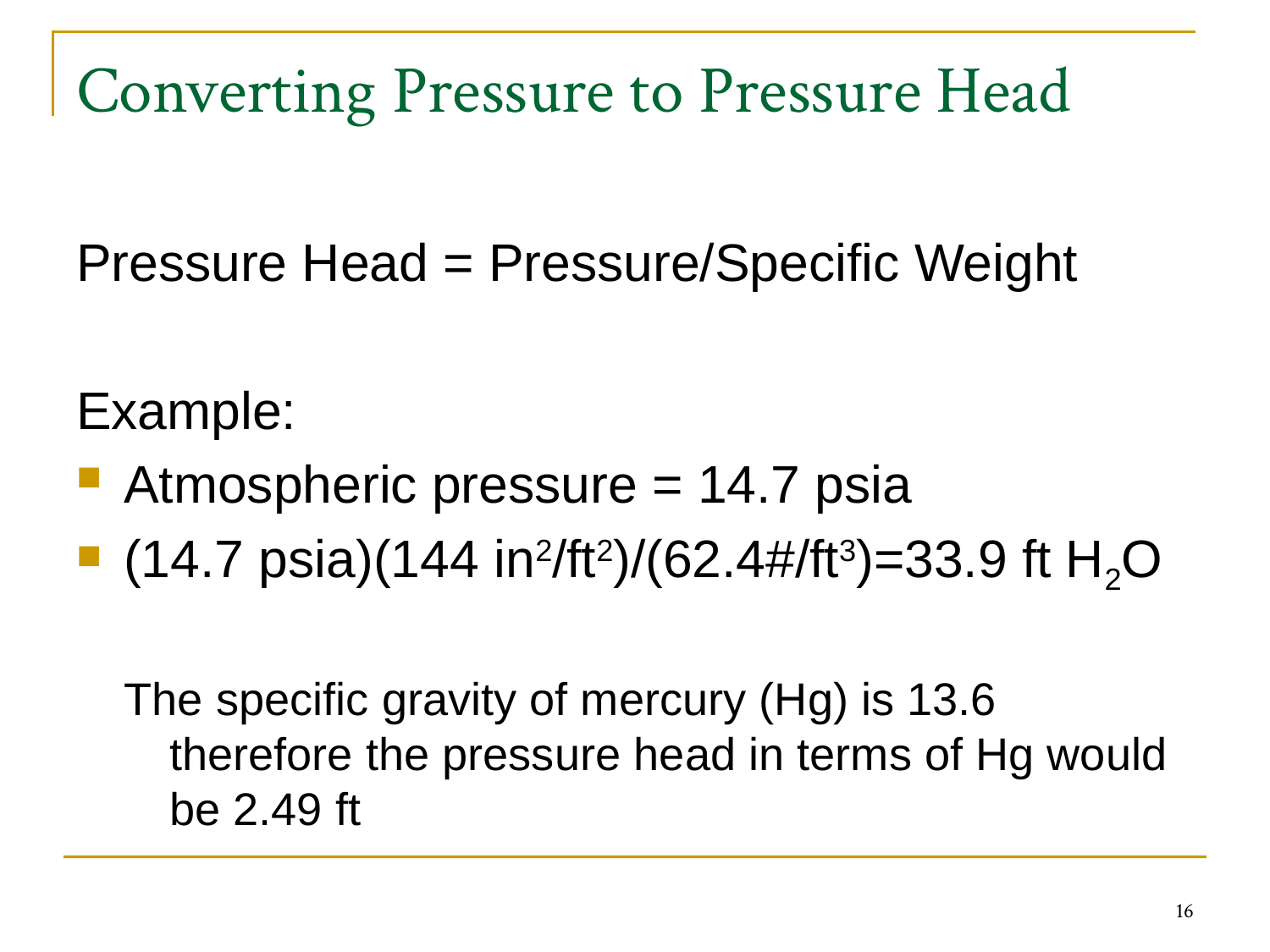

# Converting Pressure to Pressure Head
Pressure Head = Pressure/Specific Weight

Example:
Atmospheric pressure = 14.7 psia
(14.7 psia)(144 in2/ft2)/(62.4#/ft3)=33.9 ft H2O

The specific gravity of mercury (Hg) is 13.6 therefore the pressure head in terms of Hg would be 2.49 ft

16